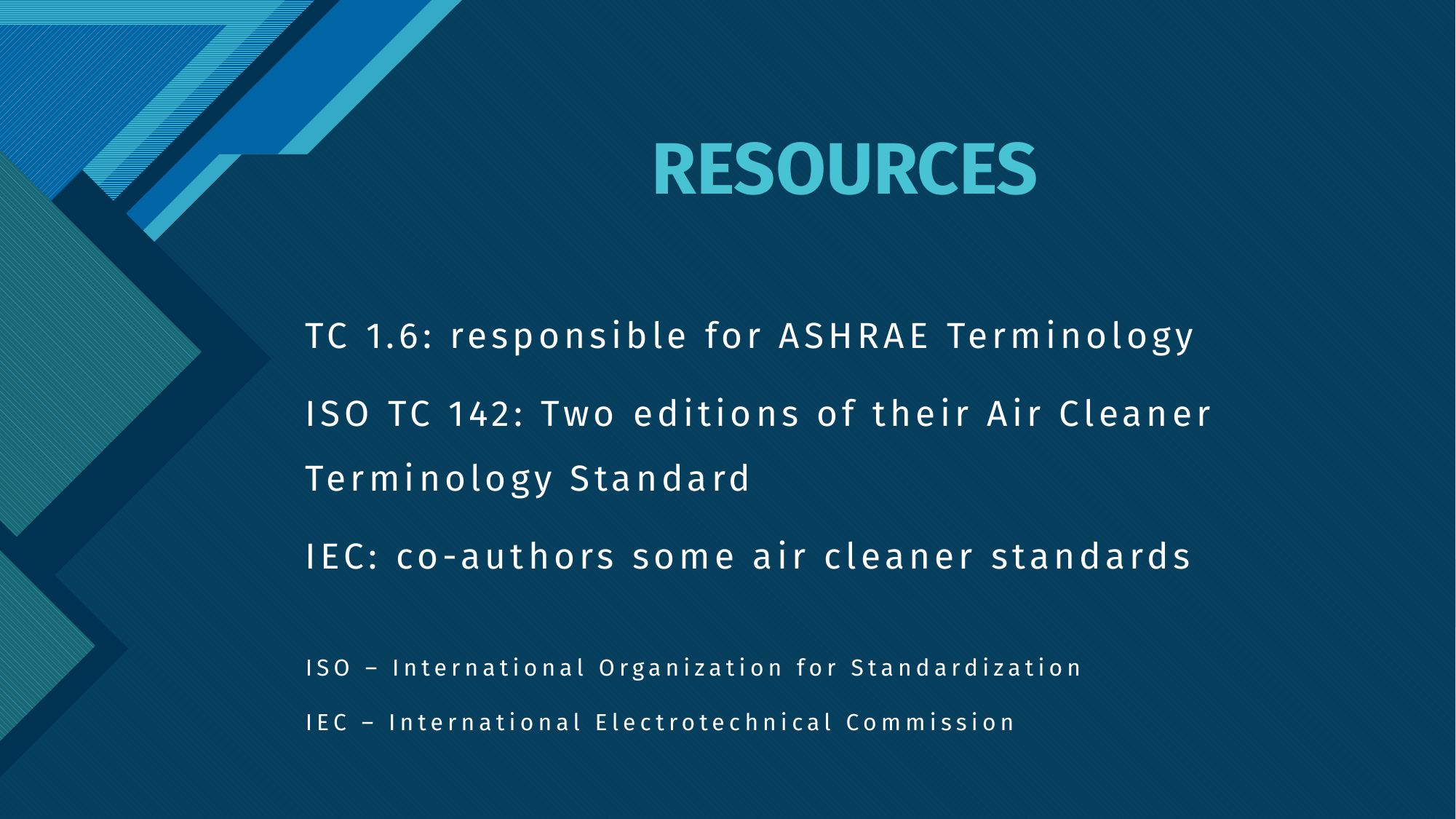

# RESOURCES
TC 1.6: responsible for ASHRAE Terminology
ISO TC 142: Two editions of their Air Cleaner Terminology Standard
IEC: co-authors some air cleaner standards

ISO – International Organization for Standardization
IEC – International Electrotechnical Commission